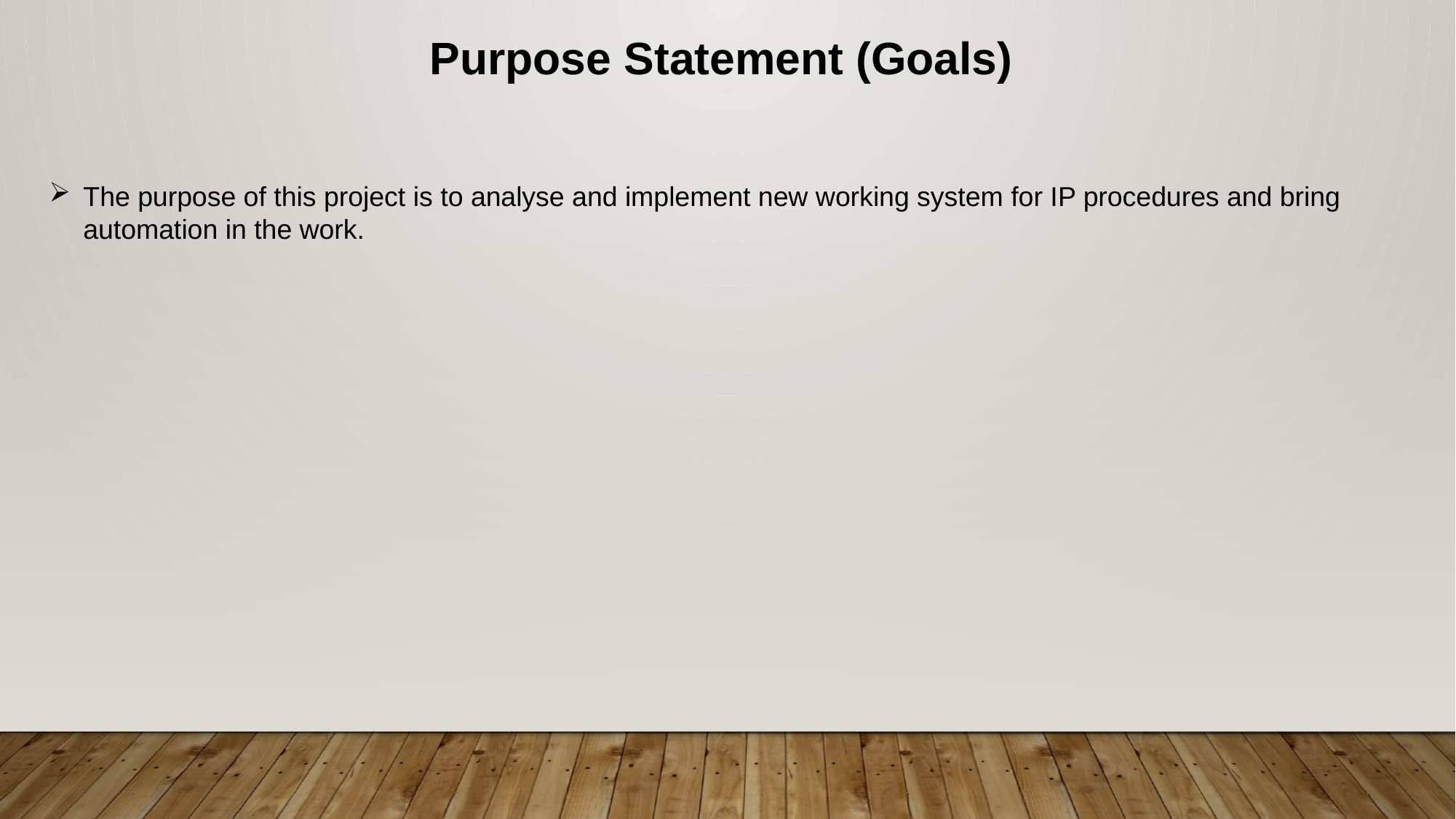

Purpose Statement (Goals)
The purpose of this project is to analyse and implement new working system for IP procedures and bring automation in the work.